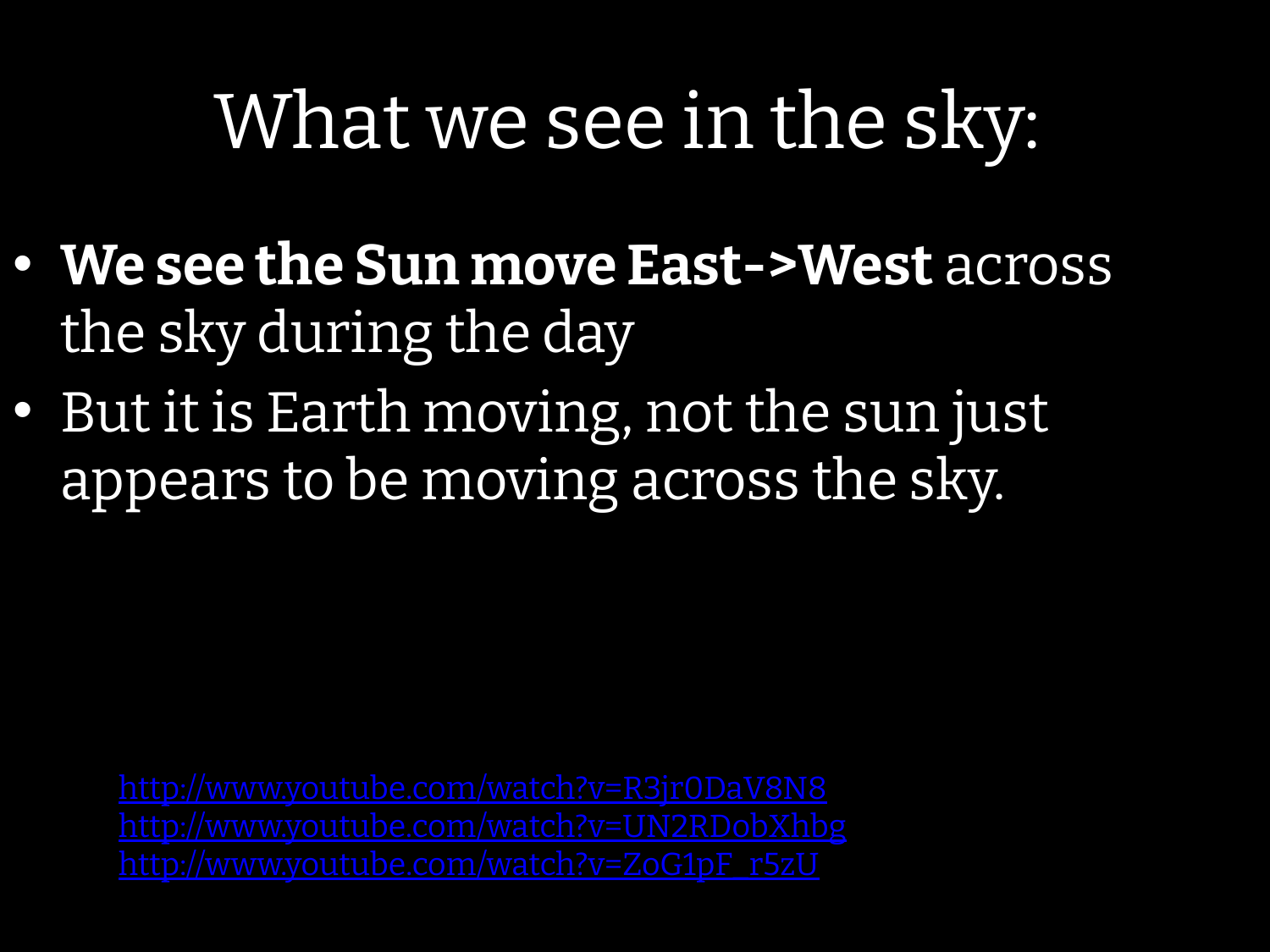

# What we see in the sky:
We see the Sun move East->West across the sky during the day
But it is Earth moving, not the sun just appears to be moving across the sky.
http://www.youtube.com/watch?v=R3jr0DaV8N8
http://www.youtube.com/watch?v=UN2RDobXhbg
http://www.youtube.com/watch?v=ZoG1pF_r5zU